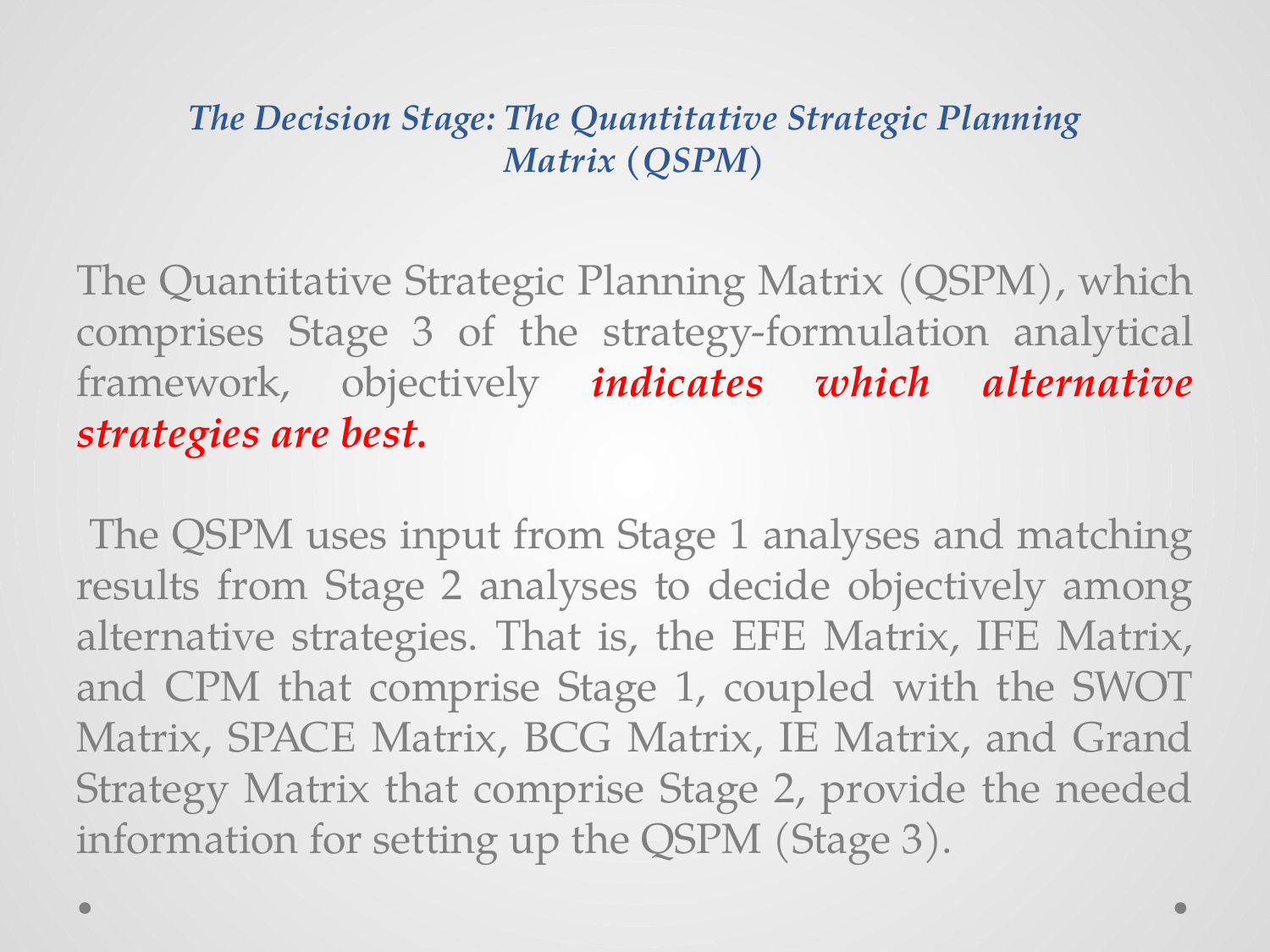

# The Decision Stage: The Quantitative Strategic Planning Matrix (QSPM)
The Quantitative Strategic Planning Matrix (QSPM), which comprises Stage 3 of the strategy-formulation analytical framework, objectively indicates which alternative strategies are best.

 The QSPM uses input from Stage 1 analyses and matching results from Stage 2 analyses to decide objectively among alternative strategies. That is, the EFE Matrix, IFE Matrix, and CPM that comprise Stage 1, coupled with the SWOT Matrix, SPACE Matrix, BCG Matrix, IE Matrix, and Grand Strategy Matrix that comprise Stage 2, provide the needed information for setting up the QSPM (Stage 3).